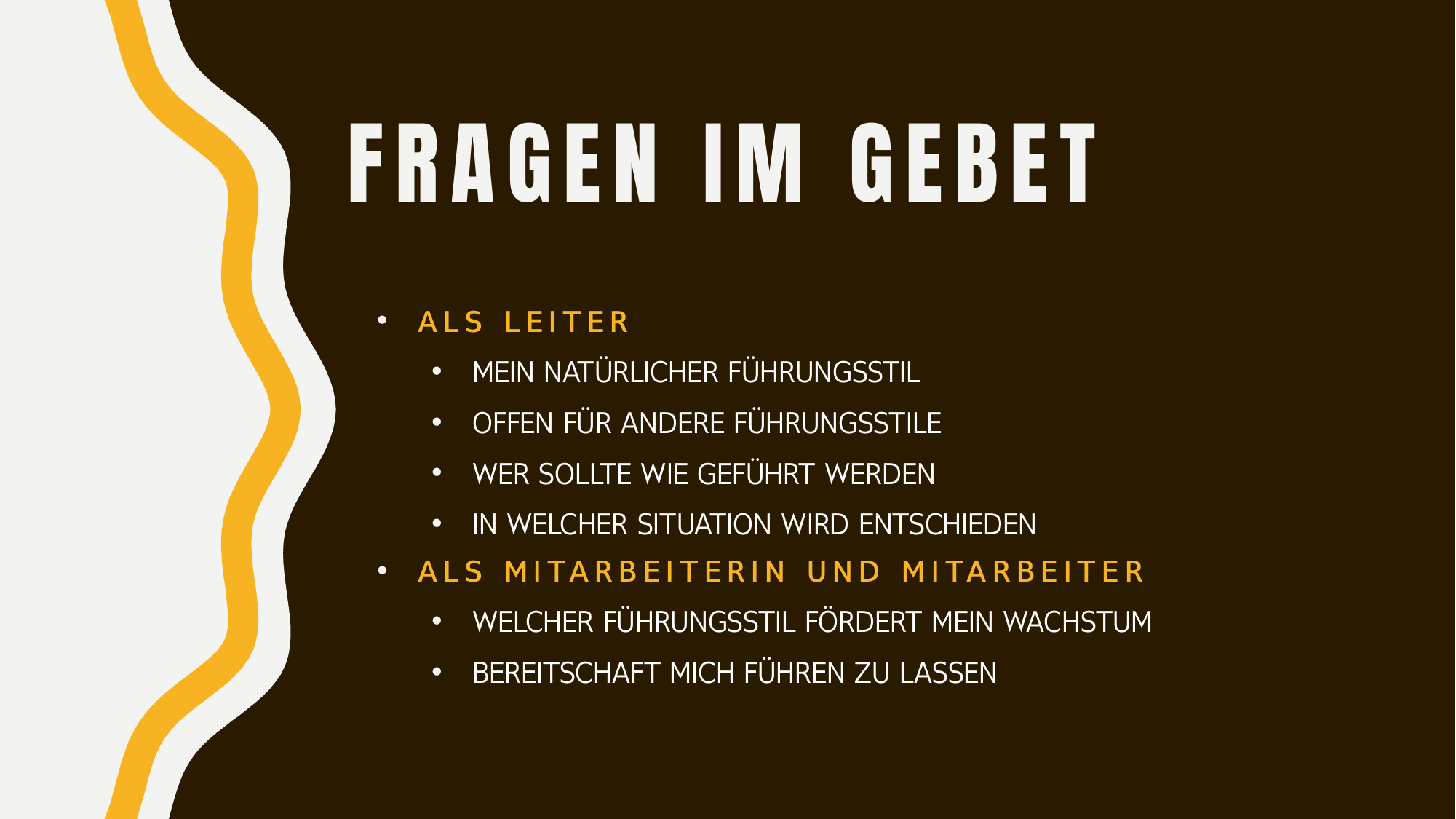

# Fragen IM GEBET
Als leiter
MEIN NATÜRLICHER FÜHRUNGSSTIL
OFFEN FÜR ANDERE FÜHRUNGSSTILE
WER SOLLTE WIE GEFÜHRT WERDEN
IN WELCHER SITUATION WIRD ENTSCHIEDEN
ALS MITARBEITERIN UND MITARBEITER
WELCHER FÜHRUNGSSTIL FÖRDERT MEIN WACHSTUM
BEREITSCHAFT MICH FÜHREN ZU LASSEN